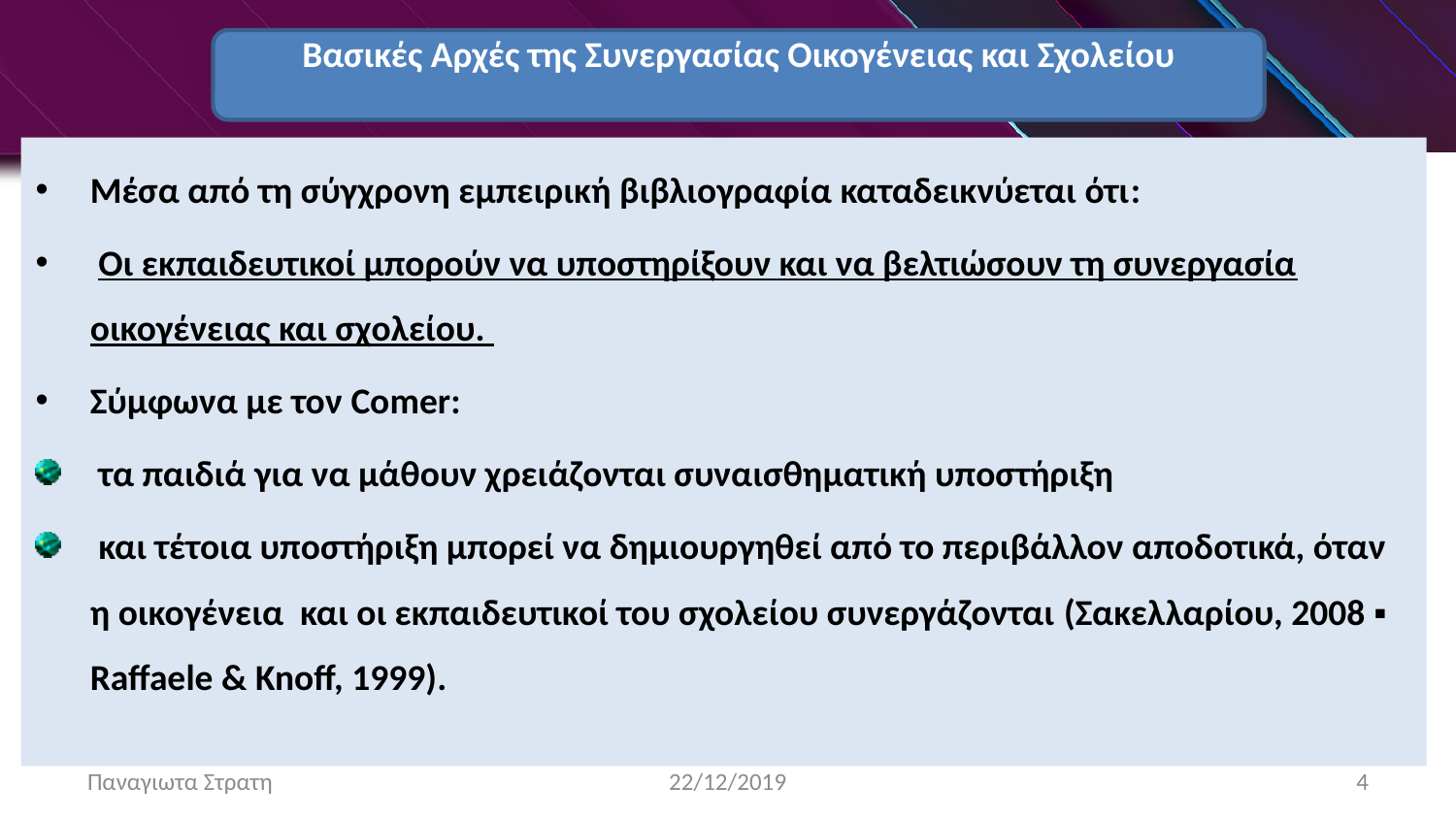

Βασικές Αρχές της Συνεργασίας Οικογένειας και Σχολείου
Μέσα από τη σύγχρονη εμπειρική βιβλιογραφία καταδεικνύεται ότι:
 Οι εκπαιδευτικοί μπορούν να υποστηρίξουν και να βελτιώσουν τη συνεργασία οικογένειας και σχολείου.
Σύμφωνα με τον Comer:
 τα παιδιά για να μάθουν χρειάζονται συναισθηματική υποστήριξη
 και τέτοια υποστήριξη μπορεί να δημιουργηθεί από το περιβάλλον αποδοτικά, όταν η οικογένεια  και οι εκπαιδευτικοί του σχολείου συνεργάζονται (Σακελλαρίου, 2008 ▪ Raffaele & Knoff, 1999).
Παναγιωτα Στρατη
22/12/2019
4